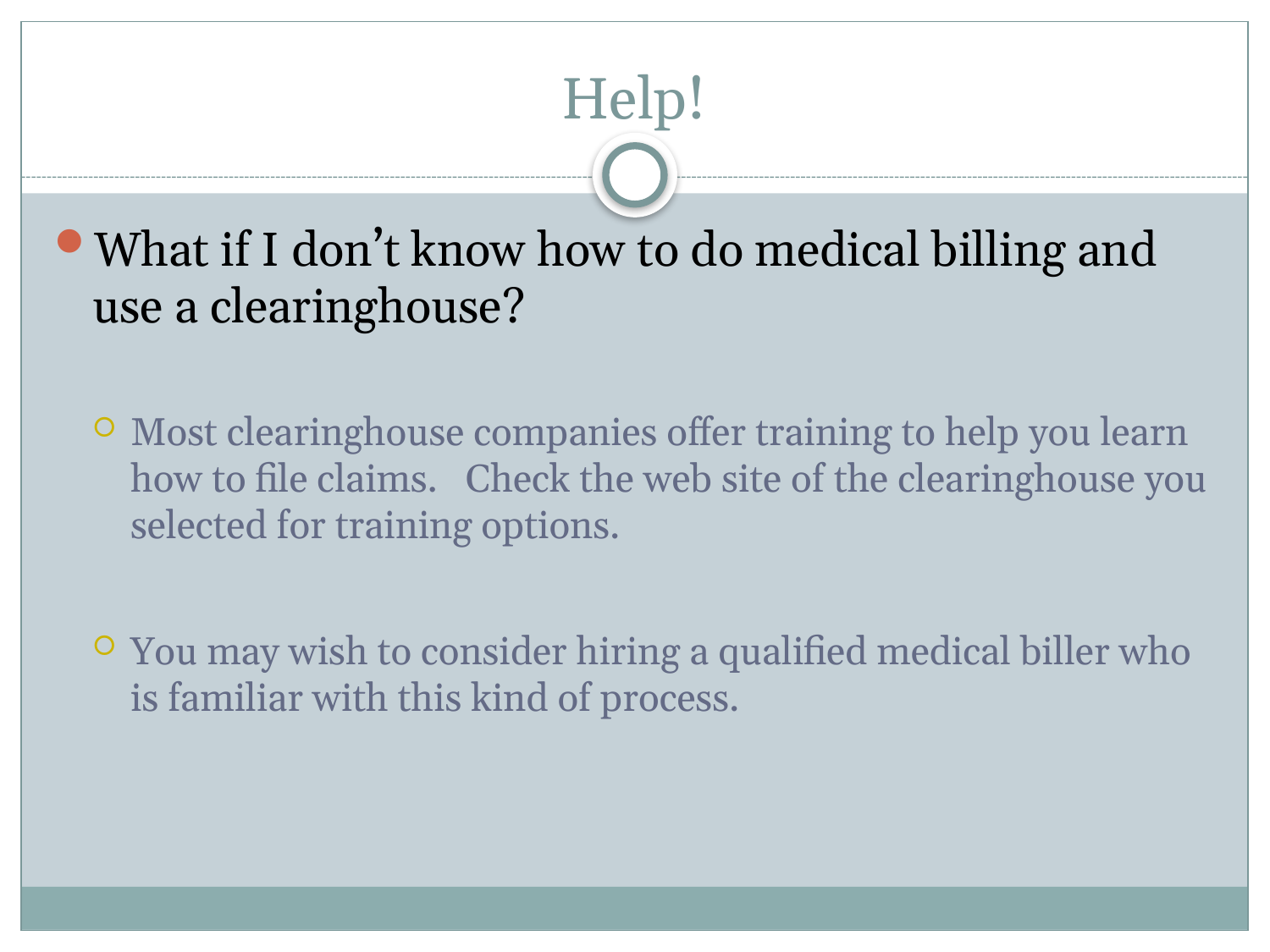

# Help!
What if I don’t know how to do medical billing and use a clearinghouse?

Most clearinghouse companies offer training to help you learn how to file claims.   Check the web site of the clearinghouse you selected for training options.

You may wish to consider hiring a qualified medical biller who is familiar with this kind of process.